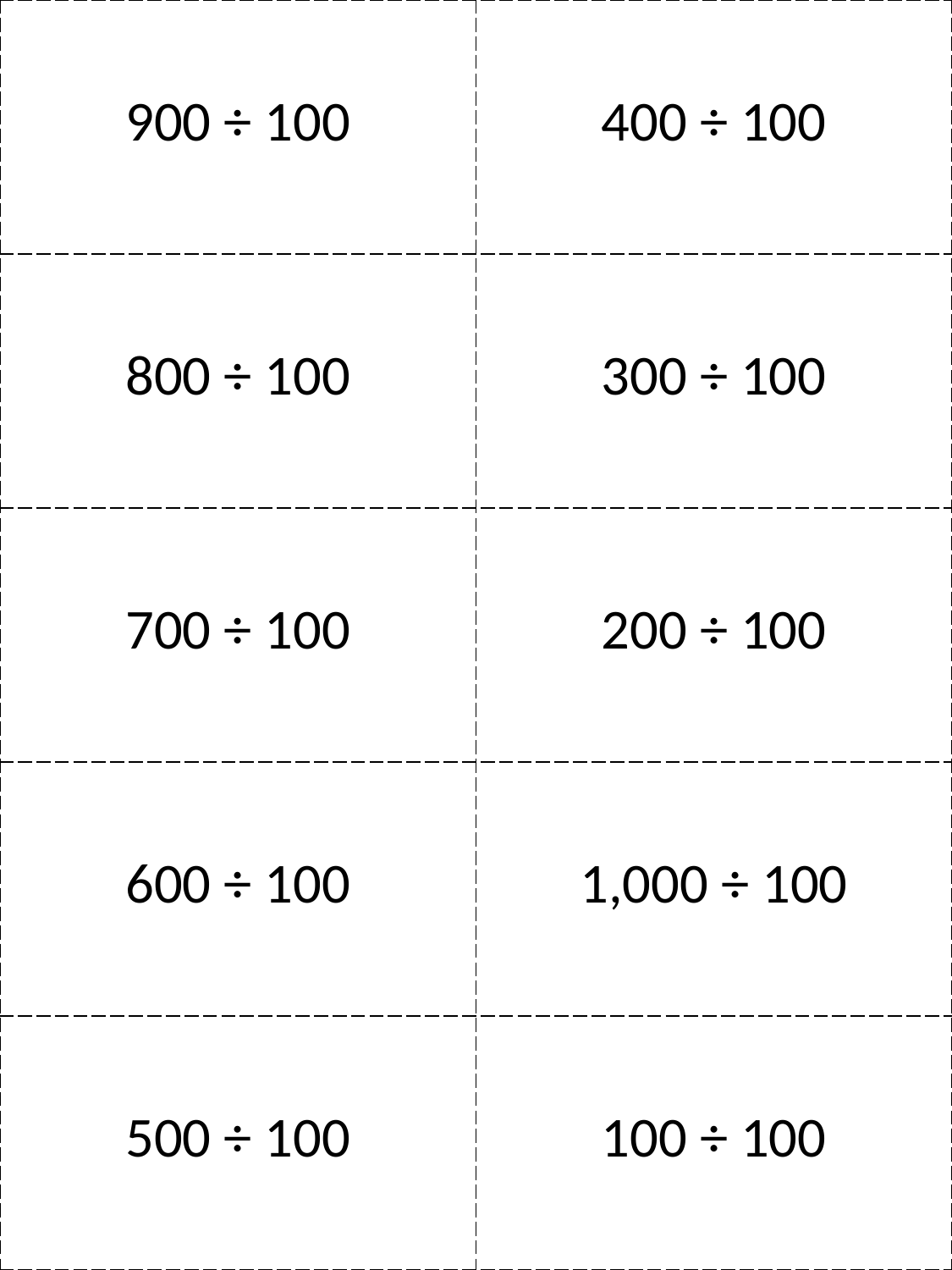

| 900 ÷ 100 | 400 ÷ 100 |
| --- | --- |
| 800 ÷ 100 | 300 ÷ 100 |
| 700 ÷ 100 | 200 ÷ 100 |
| 600 ÷ 100 | 1,000 ÷ 100 |
| 500 ÷ 100 | 100 ÷ 100 |